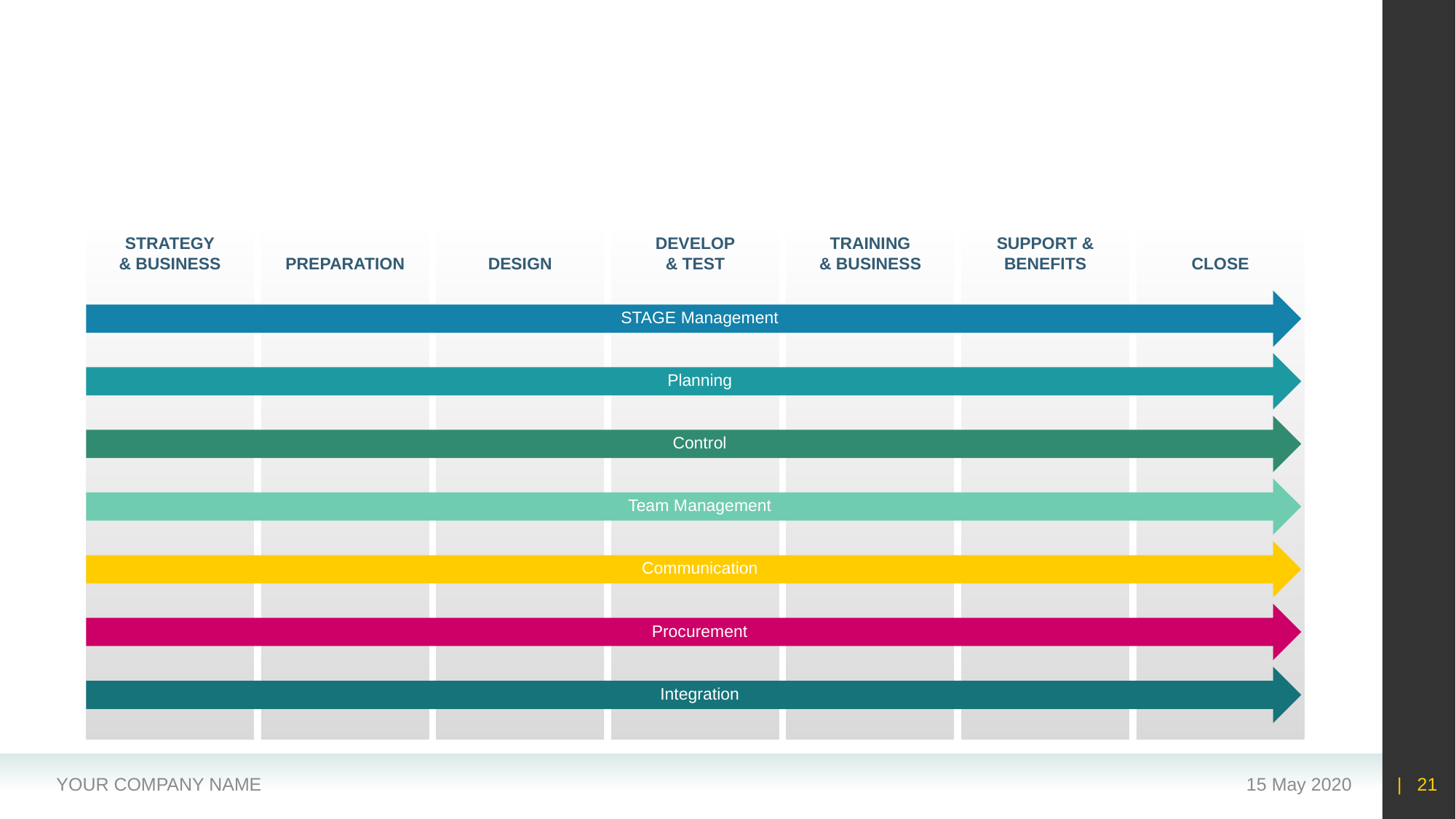

#

STRATEGY
& BUSINESS
DEVELOP
& TEST
TRAINING
& BUSINESS
SUPPORT &
BENEFITS
PREPARATION
DESIGN
CLOSE

STAGE Management

Planning

Control

Team Management

Communication

Procurement

Integration
YOUR COMPANY NAME
15 May 2020
|   21